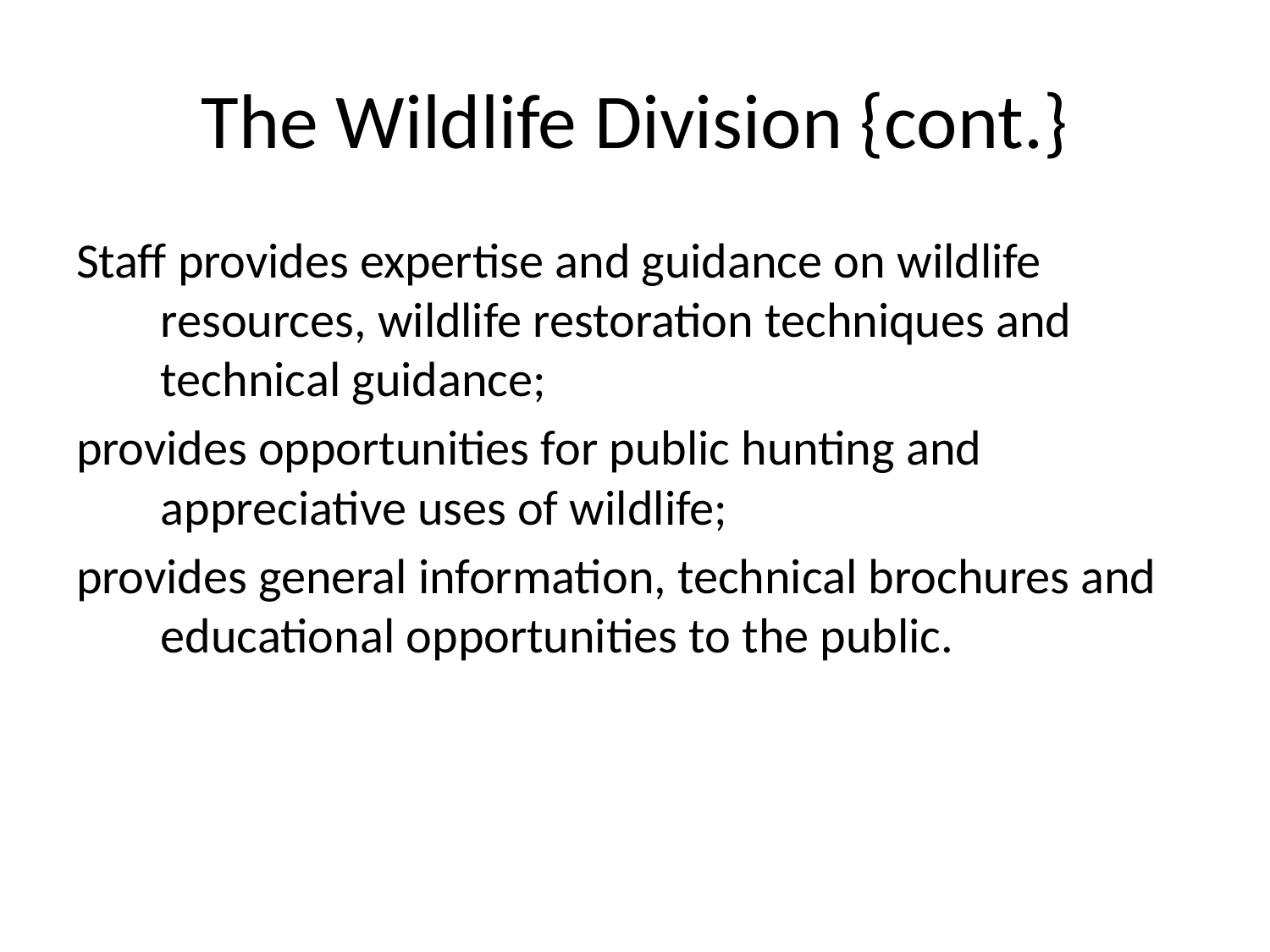

# The Wildlife Division {cont.}
Staff provides expertise and guidance on wildlife resources, wildlife restoration techniques and technical guidance;
provides opportunities for public hunting and appreciative uses of wildlife;
provides general information, technical brochures and educational opportunities to the public.